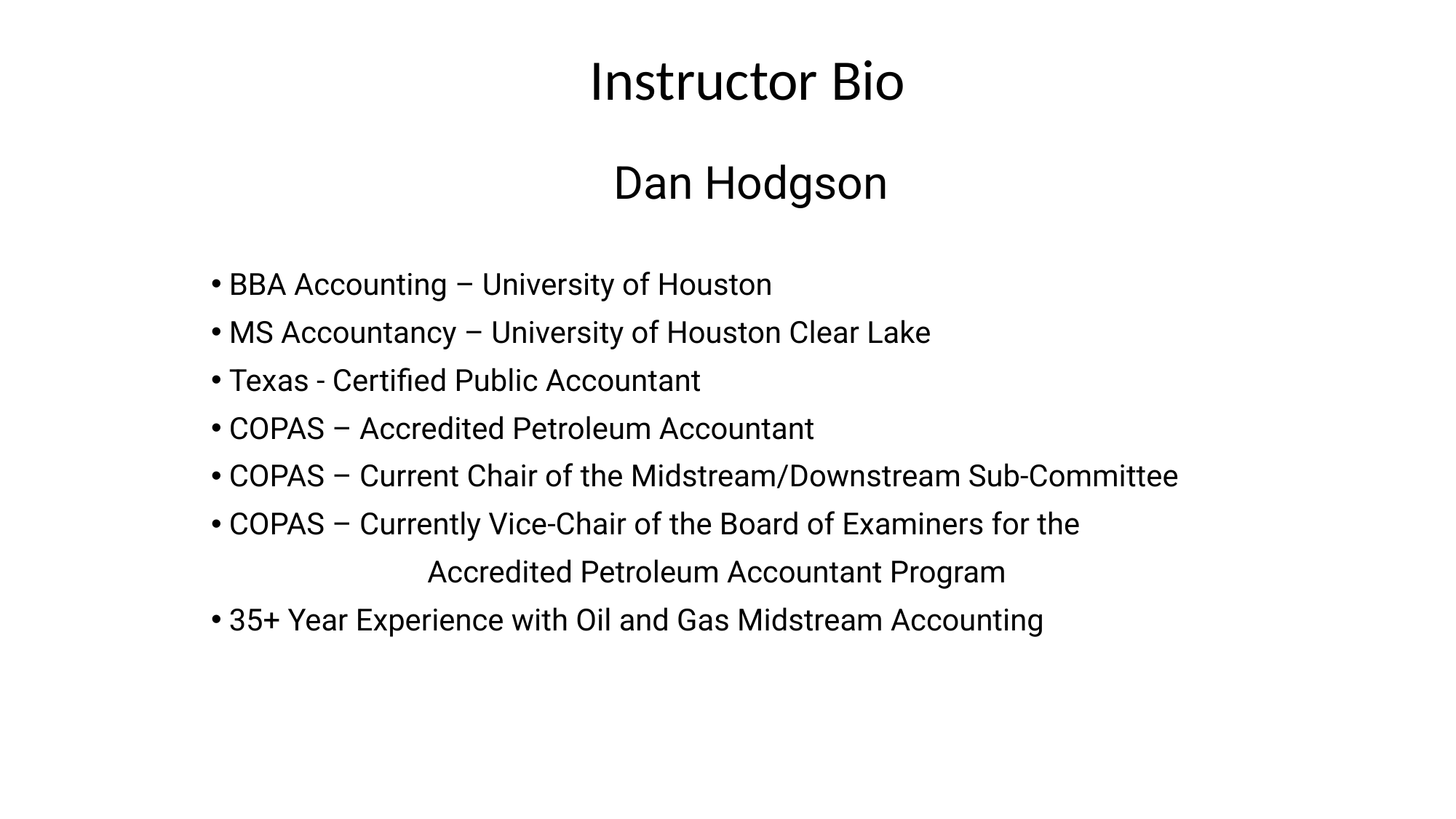

# Instructor Bio
          Dan Hodgson

 BBA Accounting – University of Houston
 MS Accountancy – University of Houston Clear Lake
 Texas - Certified Public Accountant
 COPAS – Accredited Petroleum Accountant
 COPAS – Current Chair of the Midstream/Downstream Sub-Committee
 COPAS – Currently Vice-Chair of the Board of Examiners for the
                             Accredited Petroleum Accountant Program
 35+ Year Experience with Oil and Gas Midstream Accounting